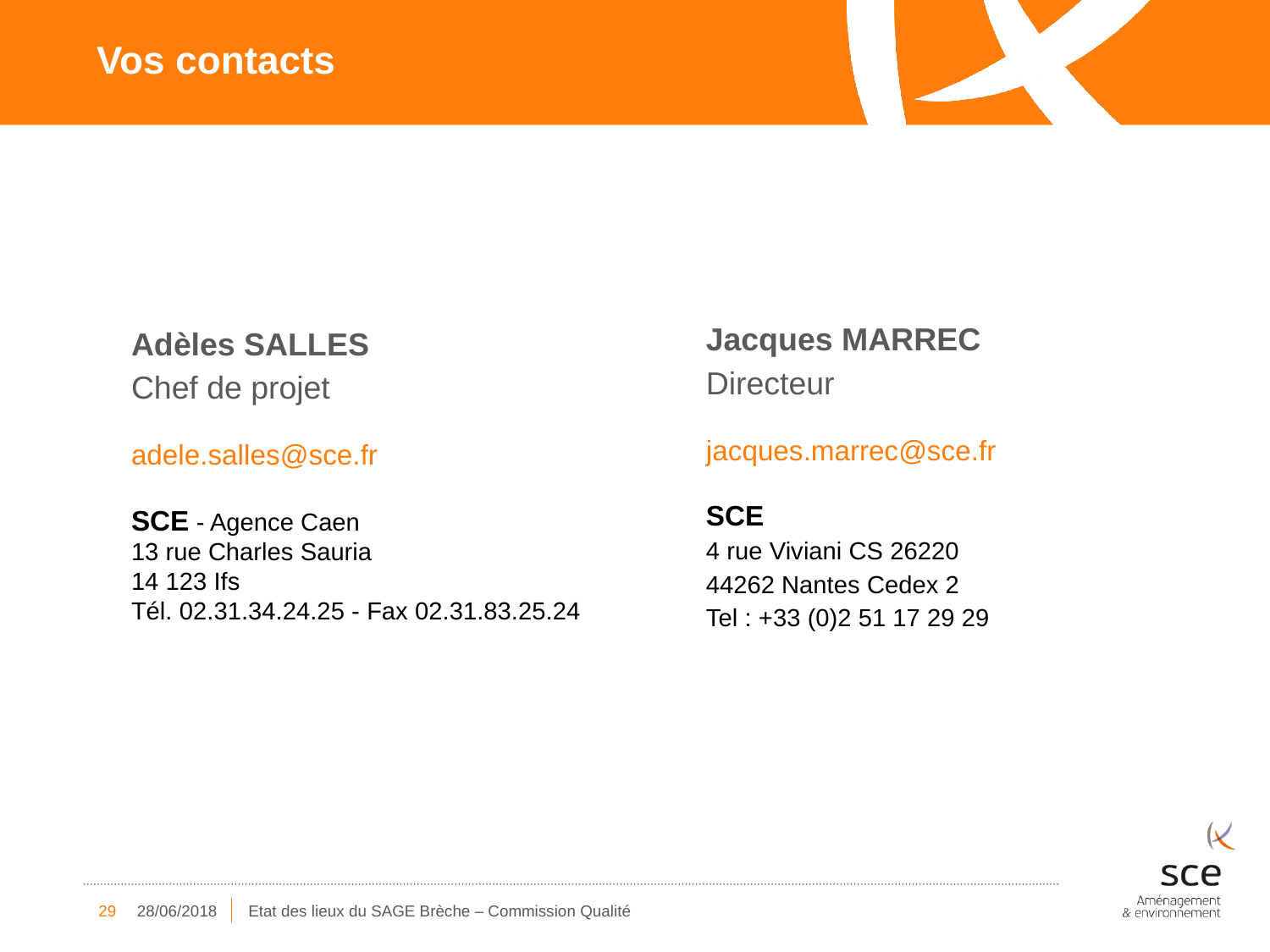

# Vos contacts
Jacques MARREC
Directeur
jacques.marrec@sce.fr
SCE
4 rue Viviani CS 26220
44262 Nantes Cedex 2
Tel : +33 (0)2 51 17 29 29
Adèles SALLES
Chef de projet
adele.salles@sce.fr
SCE - Agence Caen
13 rue Charles Sauria
14 123 Ifs
Tél. 02.31.34.24.25 - Fax 02.31.83.25.24

29
28/06/2018
Etat des lieux du SAGE Brèche – Commission Qualité